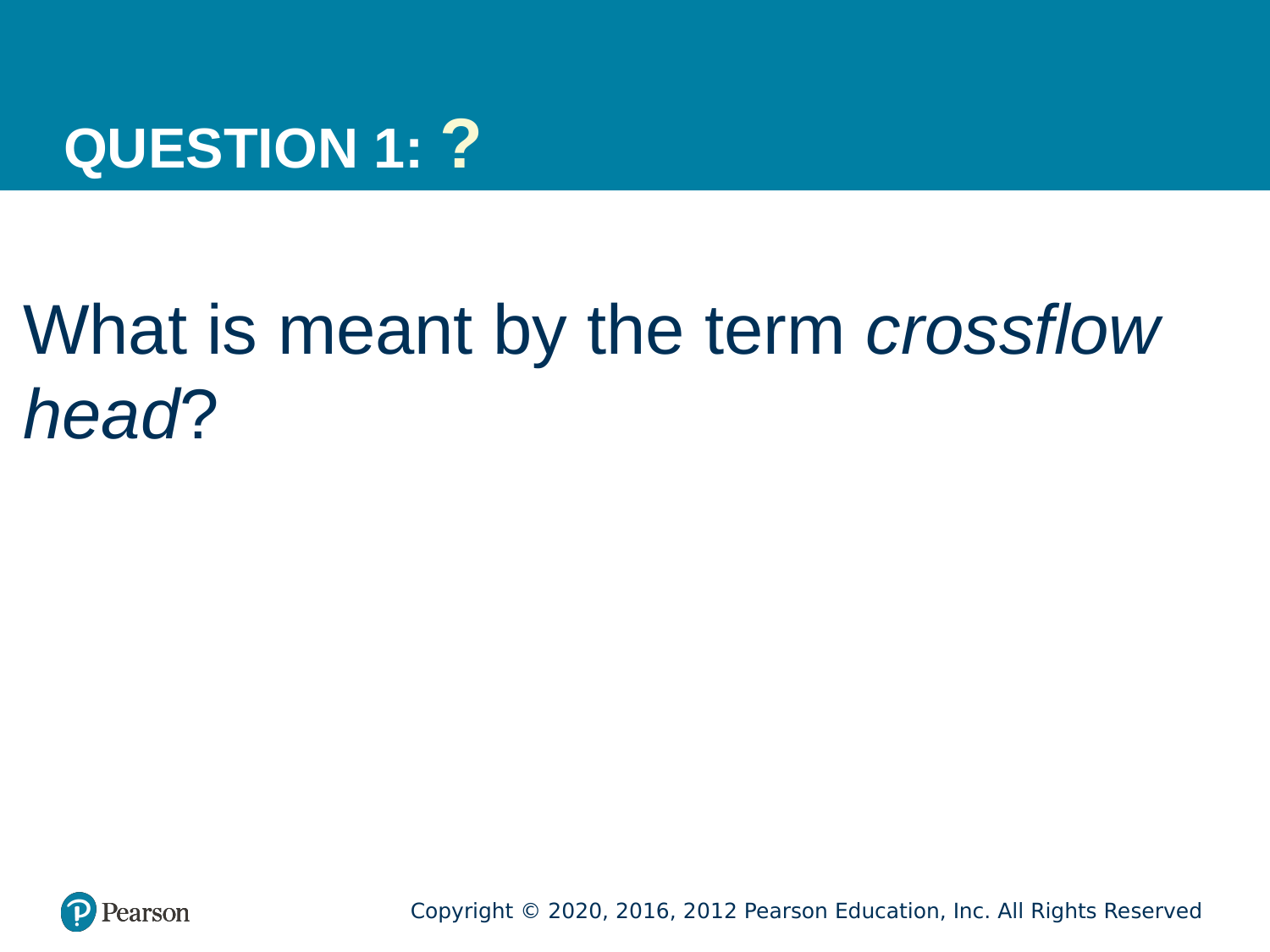

# QUESTION 1: ?
What is meant by the term crossflow head?